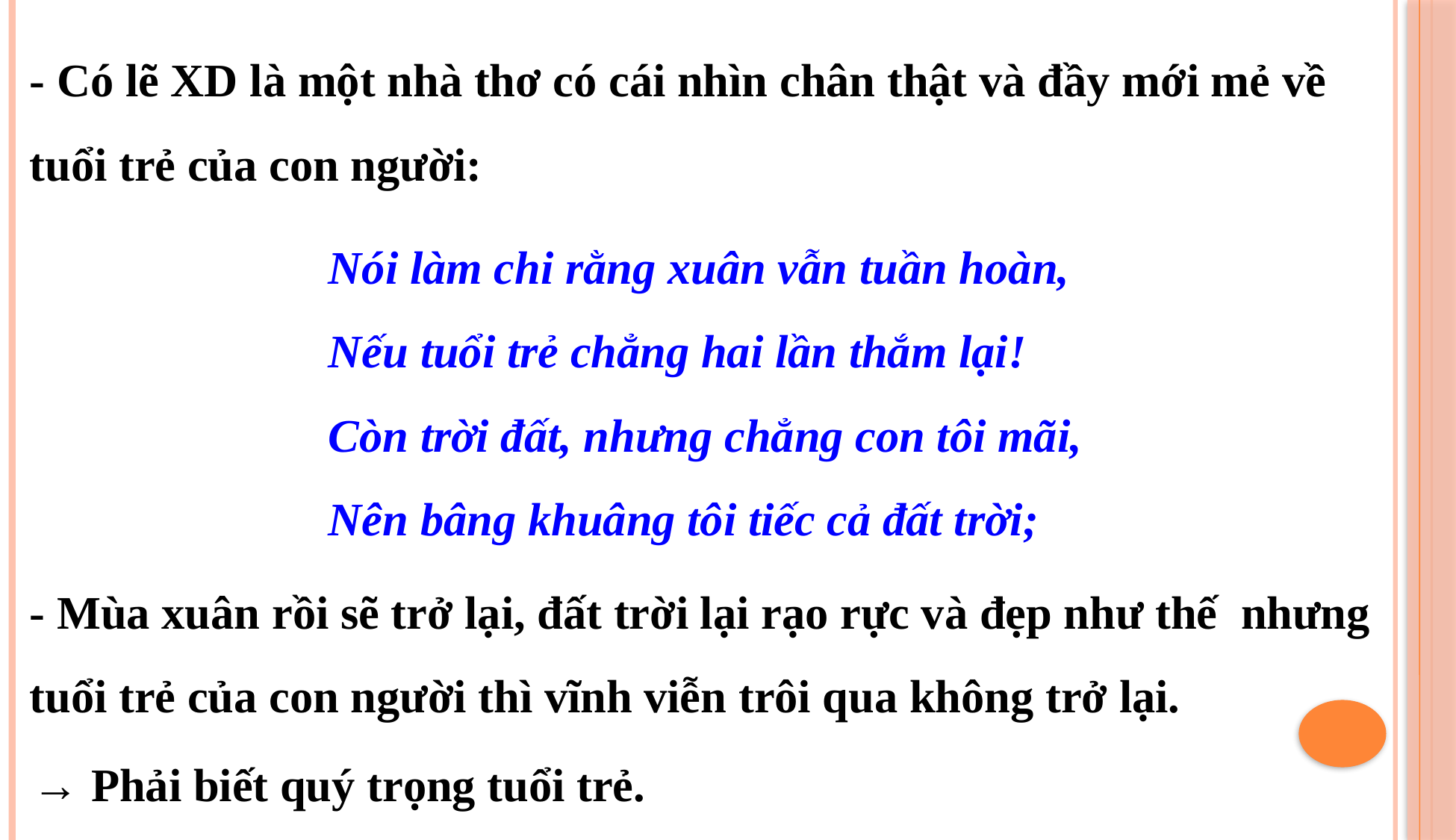

- Có lẽ XD là một nhà thơ có cái nhìn chân thật và đầy mới mẻ về tuổi trẻ của con người:
Nói làm chi rằng xuân vẫn tuần hoàn,
Nếu tuổi trẻ chẳng hai lần thắm lại!
Còn trời đất, nhưng chẳng con tôi mãi,
Nên bâng khuâng tôi tiếc cả đất trời;
- Mùa xuân rồi sẽ trở lại, đất trời lại rạo rực và đẹp như thế  nhưng tuổi trẻ của con người thì vĩnh viễn trôi qua không trở lại.
→ Phải biết quý trọng tuổi trẻ.